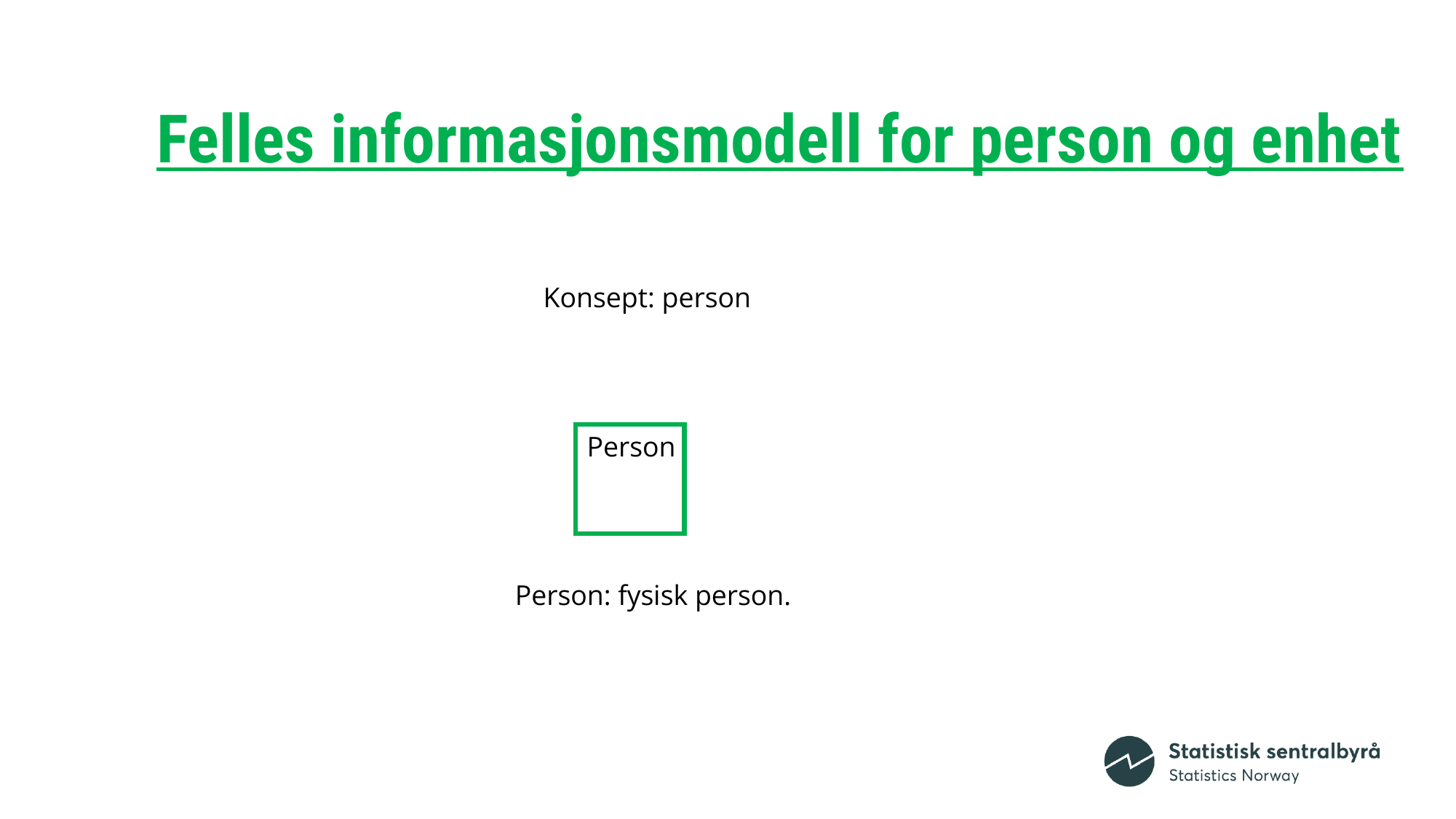

# Felles informasjonsmodell for person og enhet
Konsept: person

Person
Person: fysisk person.